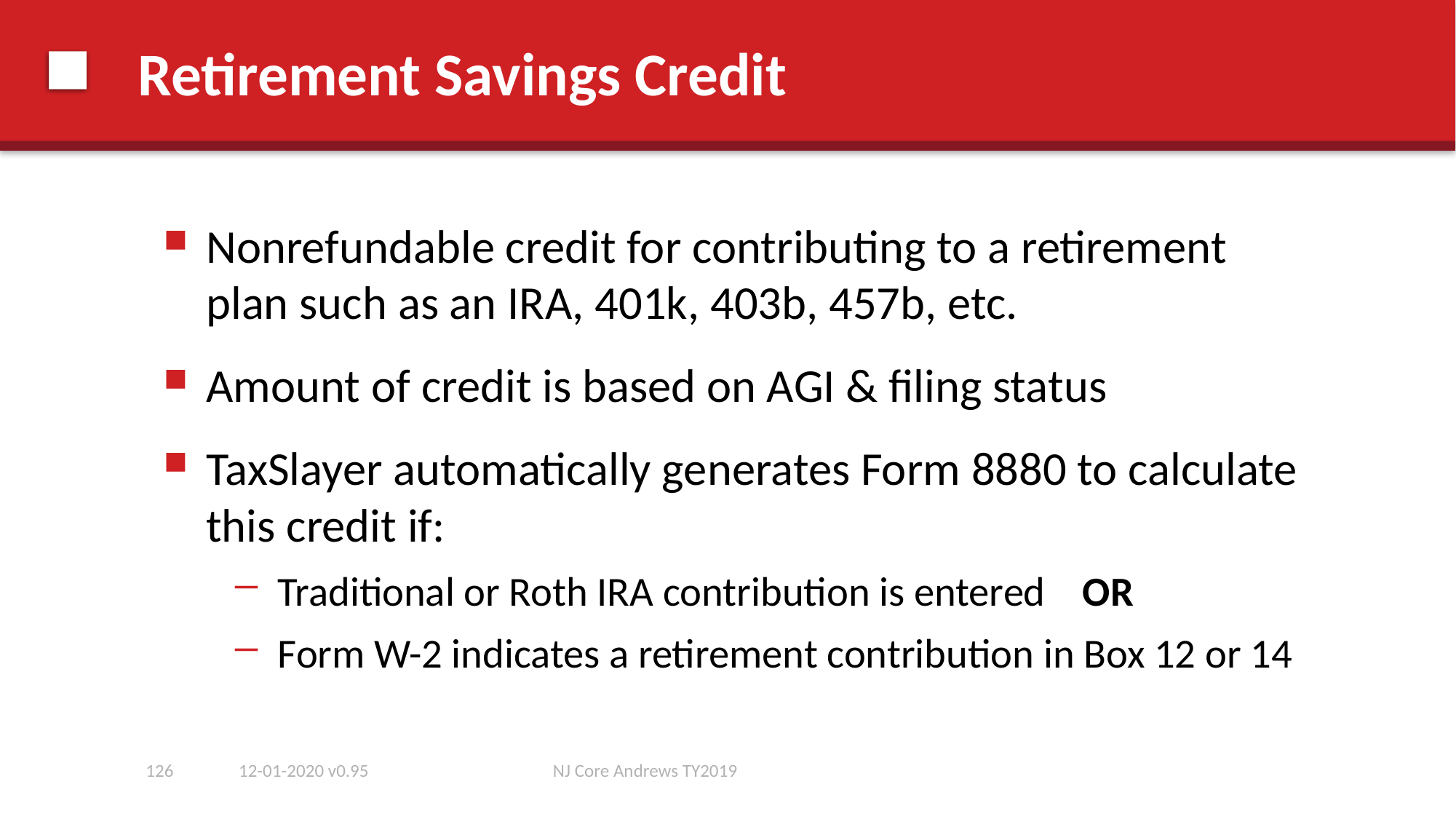

# Retirement Savings Credit
Nonrefundable credit for contributing to a retirement plan such as an IRA, 401k, 403b, 457b, etc.
Amount of credit is based on AGI & filing status
TaxSlayer automatically generates Form 8880 to calculate this credit if:
Traditional or Roth IRA contribution is entered    OR
Form W-2 indicates a retirement contribution in Box 12 or 14

126
12-01-2020 v0.95
NJ Core Andrews TY2019